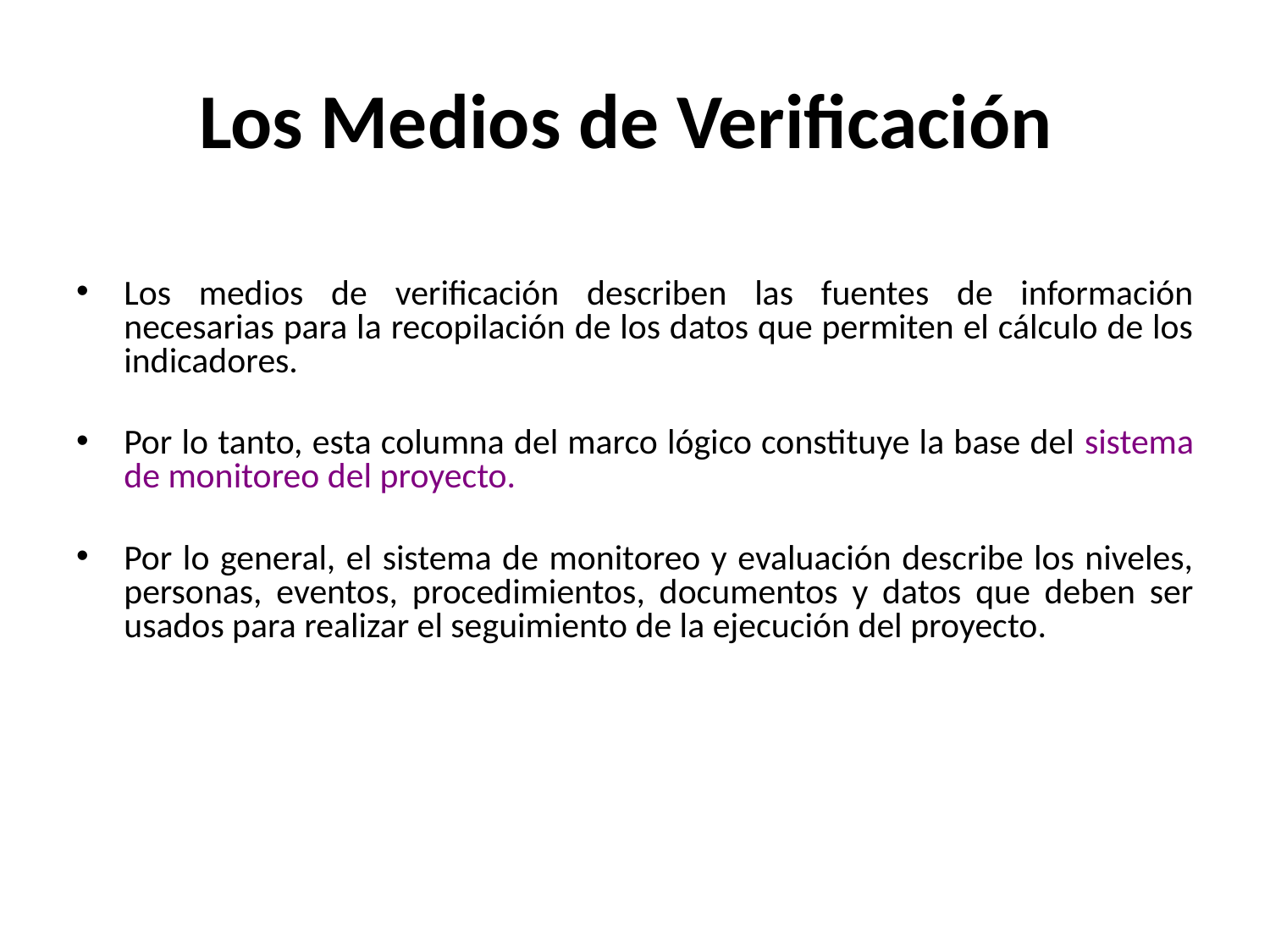

# Los Medios de Verificación

Los medios de verificación describen las fuentes de información necesarias para la recopilación de los datos que permiten el cálculo de los indicadores.

Por lo tanto, esta columna del marco lógico constituye la base del sistema de monitoreo del proyecto.

Por lo general, el sistema de monitoreo y evaluación describe los niveles, personas, eventos, procedimientos, documentos y datos que deben ser usados para realizar el seguimiento de la ejecución del proyecto.